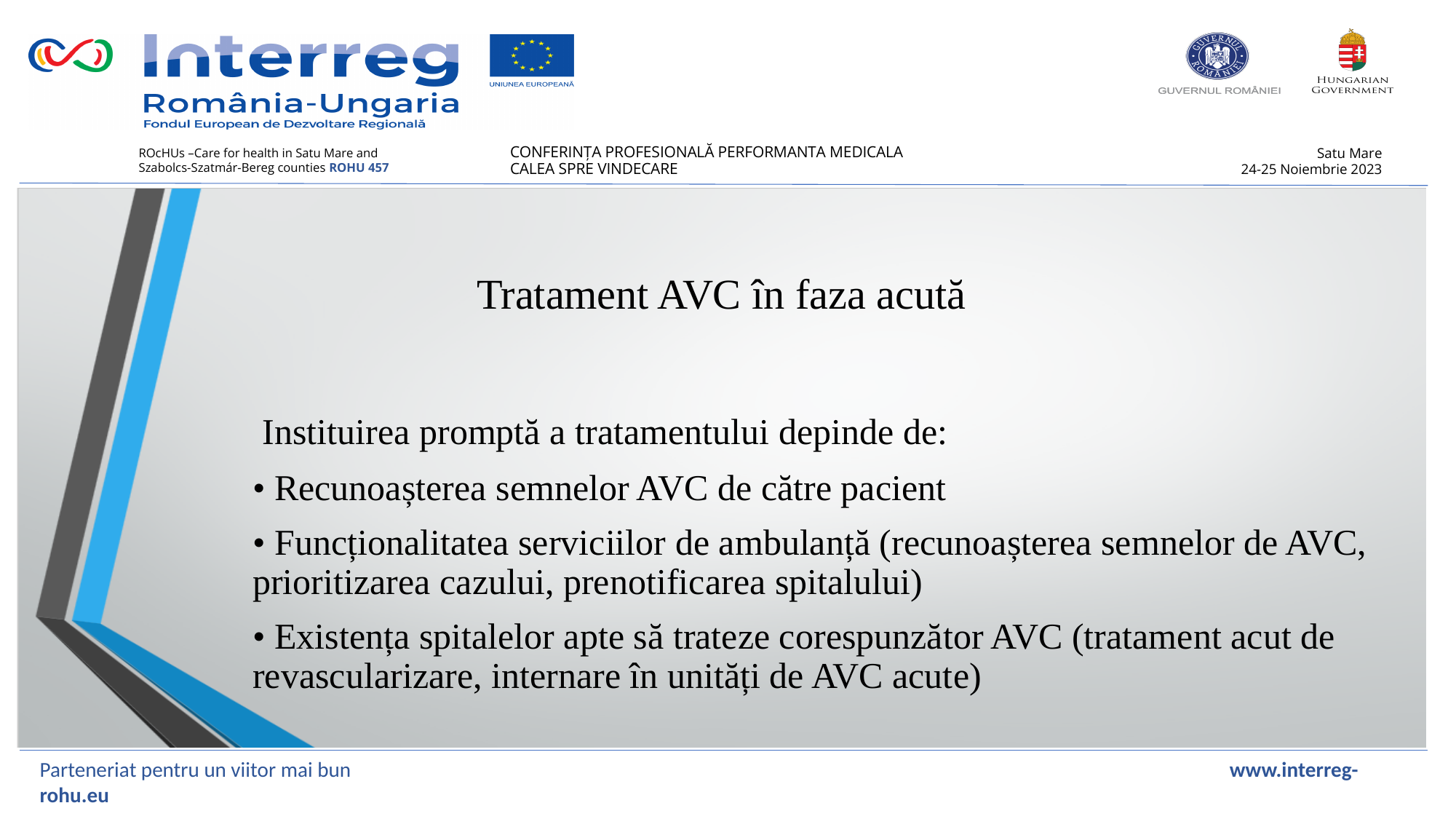

Tratament AVC în faza acută
 Instituirea promptă a tratamentului depinde de:
• Recunoașterea semnelor AVC de către pacient
• Funcționalitatea serviciilor de ambulanță (recunoașterea semnelor de AVC, prioritizarea cazului, prenotificarea spitalului)
• Existența spitalelor apte să trateze corespunzător AVC (tratament acut de revascularizare, internare în unități de AVC acute)
Parteneriat pentru un viitor mai bun                                                                                                                                                                                                                  www.interreg-rohu.eu